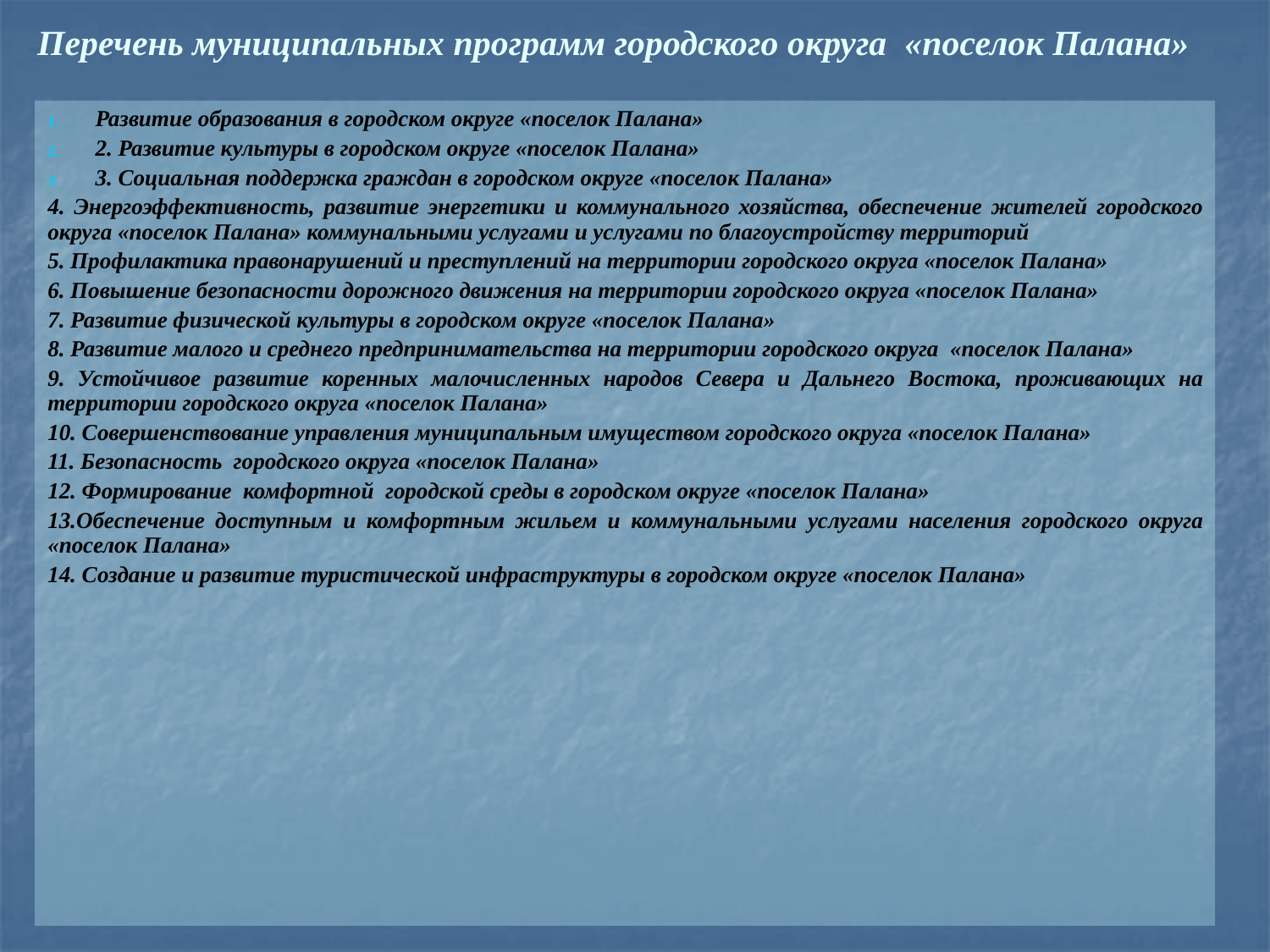

Перечень муниципальных программ городского округа  «поселок Палана»
Развитие образования в городском округе «поселок Палана»
2. Развитие культуры в городском округе «поселок Палана»
3. Социальная поддержка граждан в городском округе «поселок Палана»
4. Энергоэффективность, развитие энергетики и коммунального хозяйства, обеспечение жителей городского округа «поселок Палана» коммунальными услугами и услугами по благоустройству территорий
5. Профилактика правонарушений и преступлений на территории городского округа «поселок Палана»
6. Повышение безопасности дорожного движения на территории городского округа «поселок Палана»
7. Развитие физической культуры в городском округе «поселок Палана»
8. Развитие малого и среднего предпринимательства на территории городского округа  «поселок Палана»
9. Устойчивое развитие коренных малочисленных народов Севера и Дальнего Востока, проживающих на территории городского округа «поселок Палана»
10. Совершенствование управления муниципальным имуществом городского округа «поселок Палана»
11. Безопасность  городского округа «поселок Палана»
12. Формирование  комфортной  городской среды в городском округе «поселок Палана»
13.Обеспечение доступным и комфортным жильем и коммунальными услугами населения городского округа «поселок Палана»
14. Создание и развитие туристической инфраструктуры в городском округе «поселок Палана»